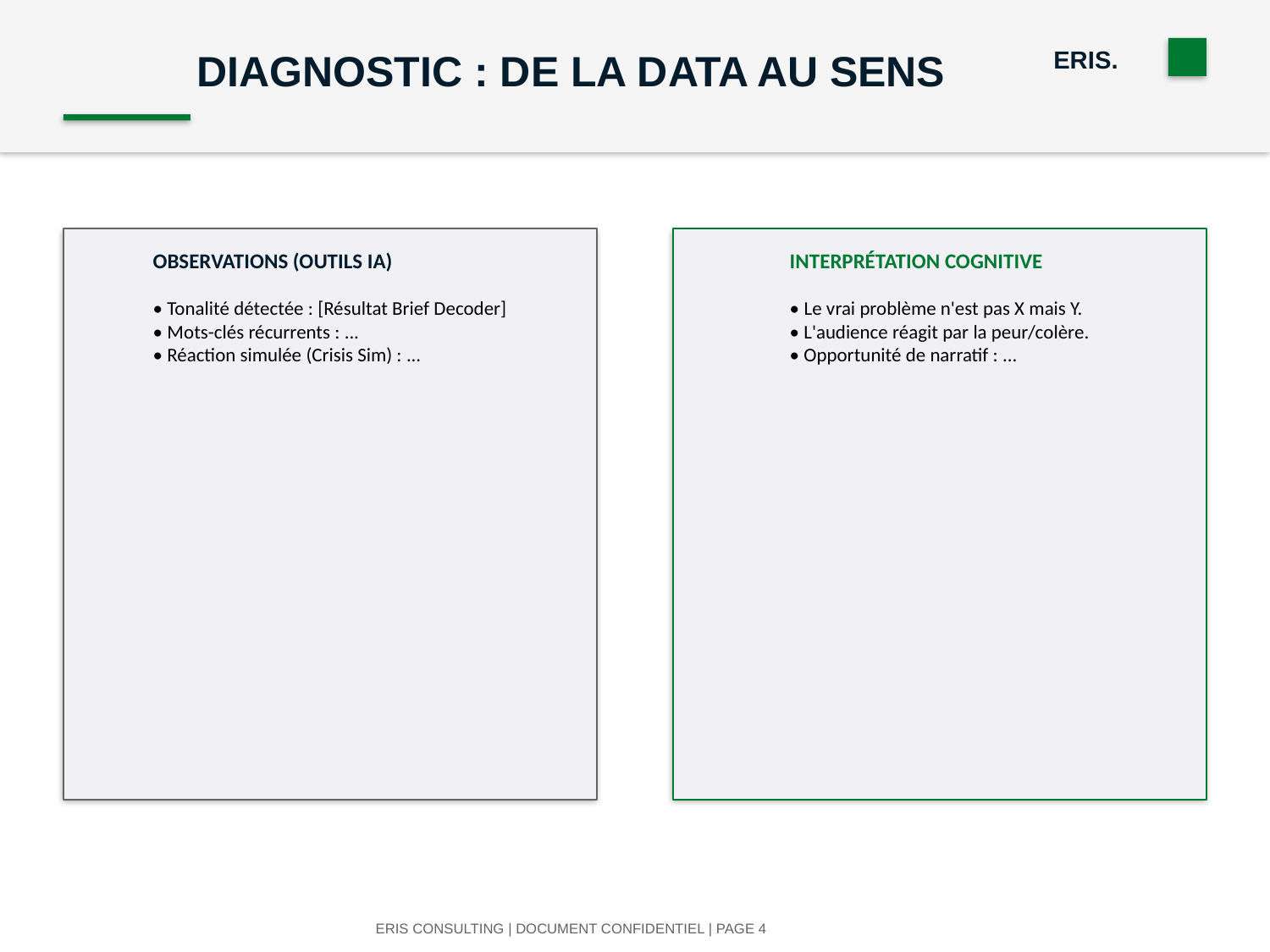

DIAGNOSTIC : DE LA DATA AU SENS
ERIS.

OBSERVATIONS (OUTILS IA)
• Tonalité détectée : [Résultat Brief Decoder]
• Mots-clés récurrents : ...
• Réaction simulée (Crisis Sim) : ...
INTERPRÉTATION COGNITIVE
• Le vrai problème n'est pas X mais Y.
• L'audience réagit par la peur/colère.
• Opportunité de narratif : ...
ERIS CONSULTING | DOCUMENT CONFIDENTIEL | PAGE 4